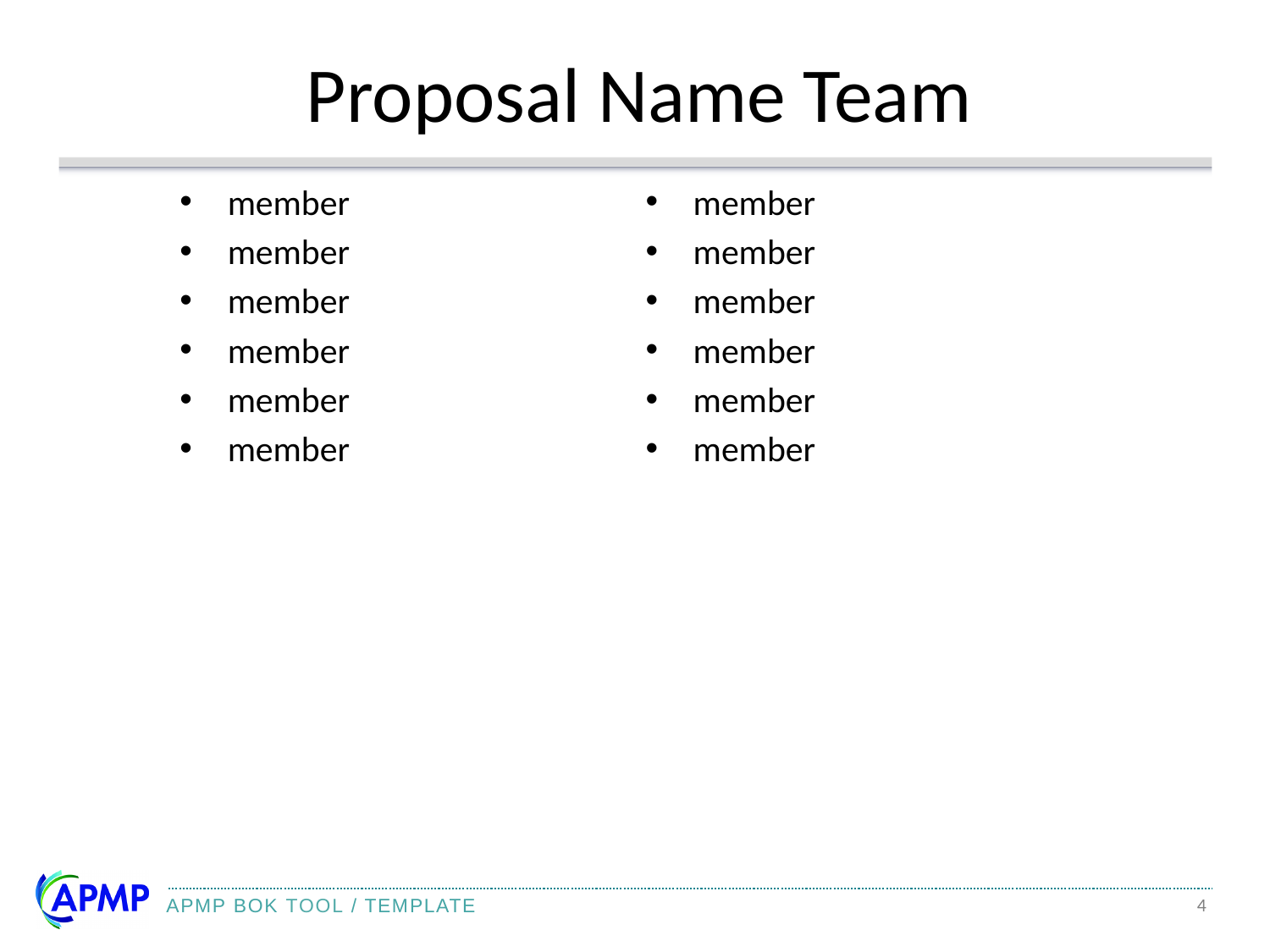

# Proposal Name Team
member
member
member
member
member
member
member
member
member
member
member
member